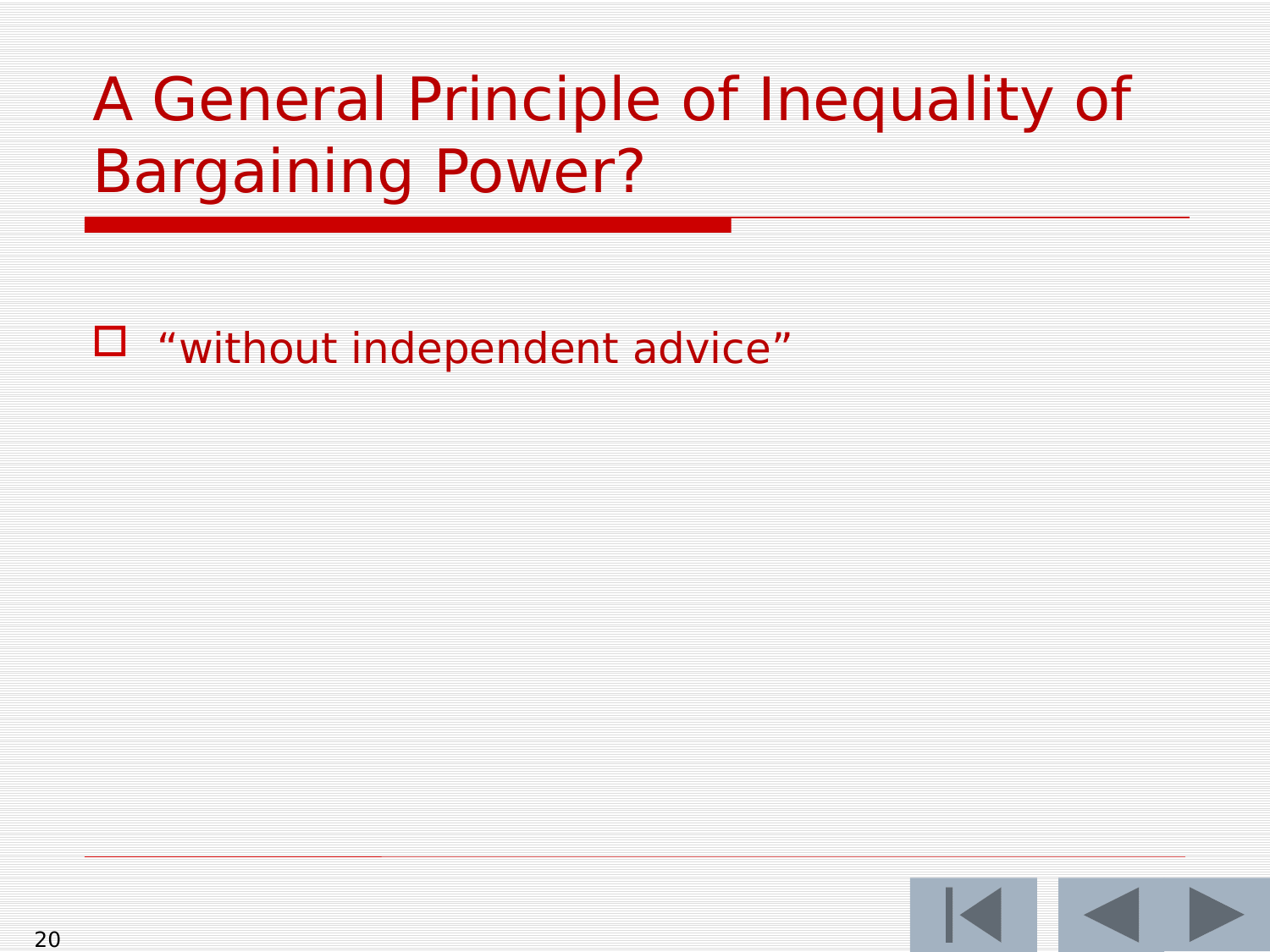

A General Principle of Inequality of Bargaining Power?

“without independent advice”

20